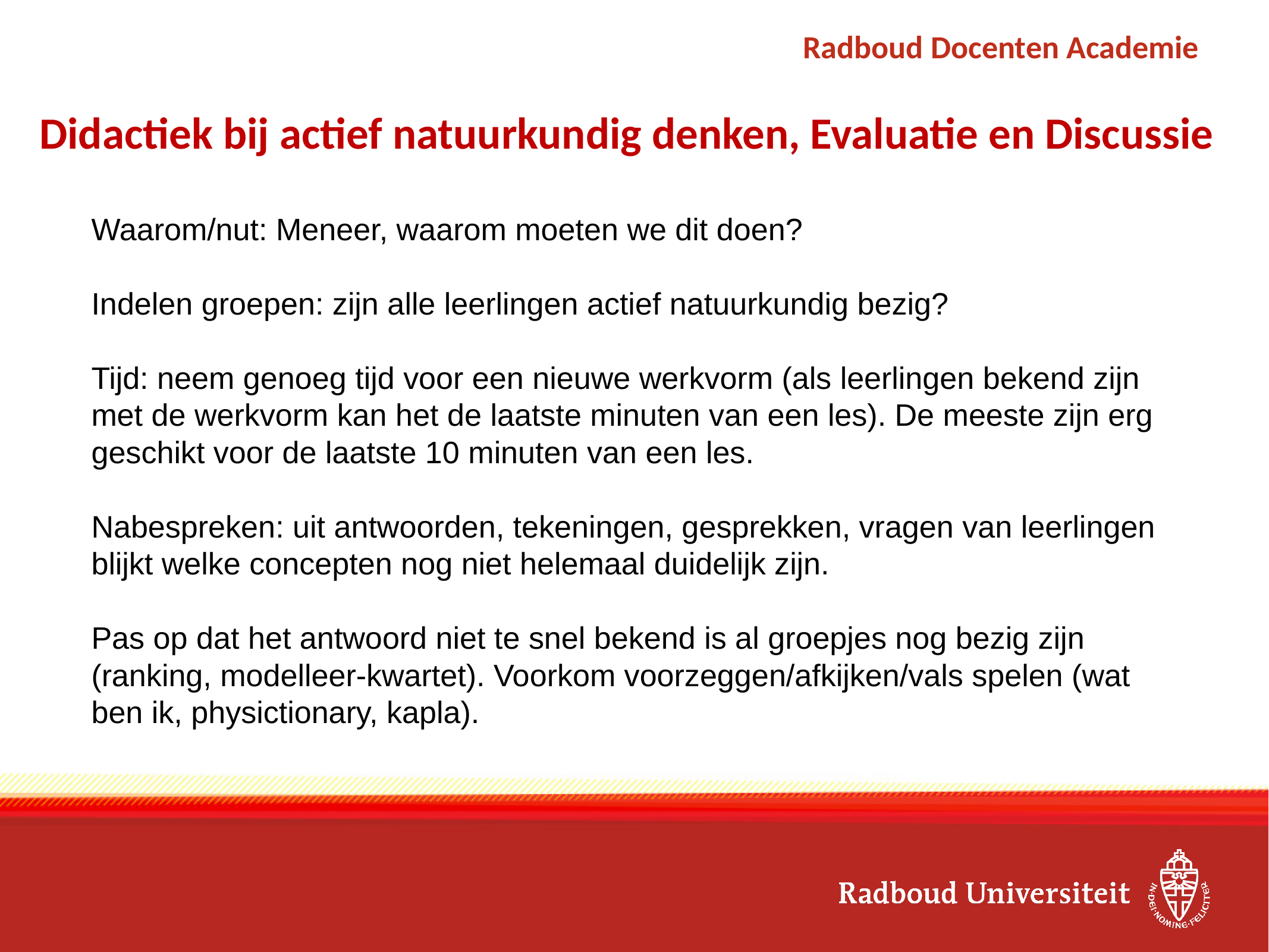

# Didactiek bij actief natuurkundig denken, Evaluatie en Discussie
Waarom/nut: Meneer, waarom moeten we dit doen?

Indelen groepen: zijn alle leerlingen actief natuurkundig bezig?

Tijd: neem genoeg tijd voor een nieuwe werkvorm (als leerlingen bekend zijn met de werkvorm kan het de laatste minuten van een les). De meeste zijn erg geschikt voor de laatste 10 minuten van een les.

Nabespreken: uit antwoorden, tekeningen, gesprekken, vragen van leerlingen blijkt welke concepten nog niet helemaal duidelijk zijn.

Pas op dat het antwoord niet te snel bekend is al groepjes nog bezig zijn (ranking, modelleer-kwartet). Voorkom voorzeggen/afkijken/vals spelen (wat ben ik, physictionary, kapla).